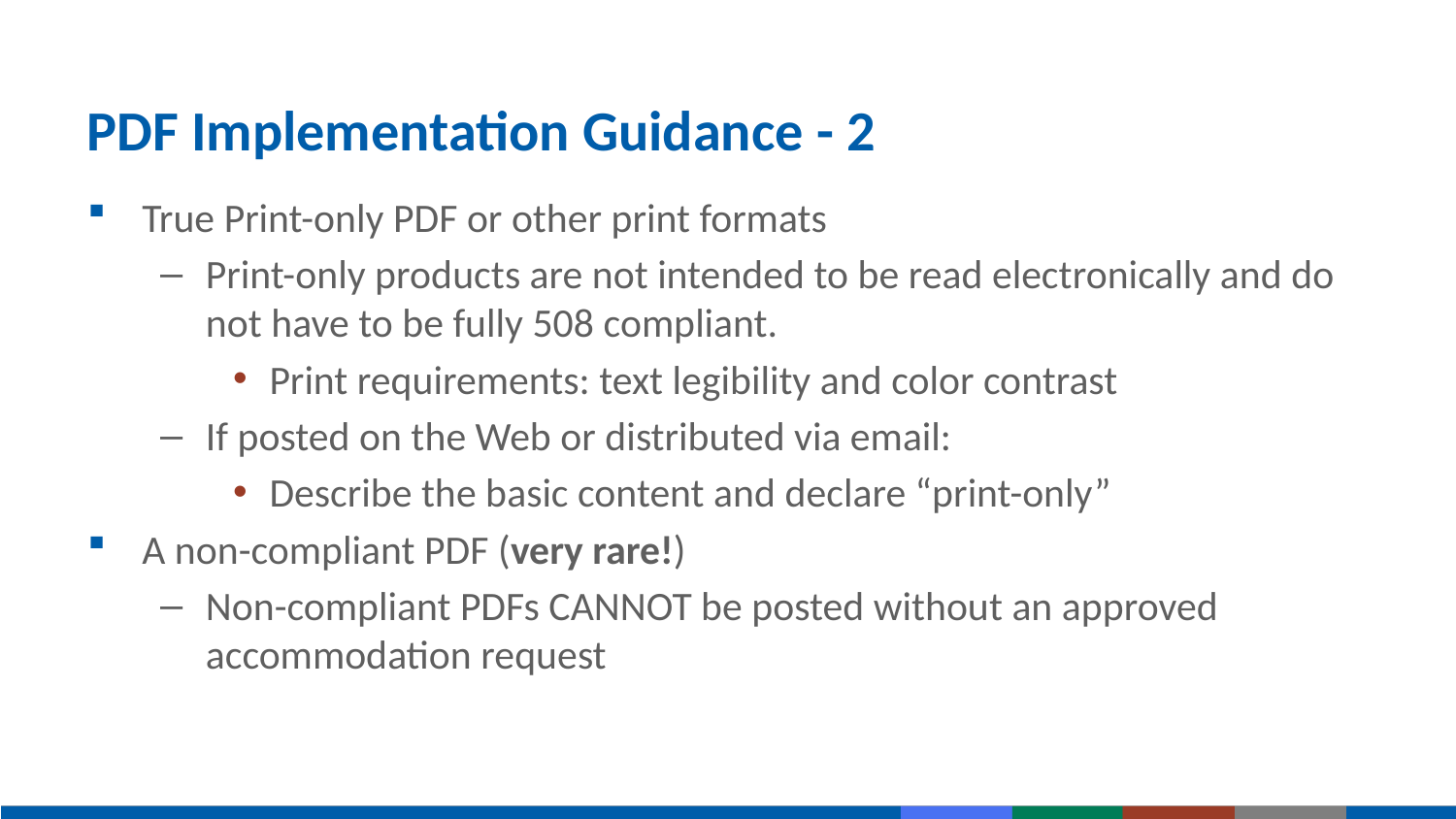

# PDF Implementation Guidance - 2
True Print-only PDF or other print formats
Print-only products are not intended to be read electronically and do not have to be fully 508 compliant.
Print requirements: text legibility and color contrast
If posted on the Web or distributed via email:
Describe the basic content and declare “print-only”
A non-compliant PDF (very rare!)
Non-compliant PDFs CANNOT be posted without an approved accommodation request